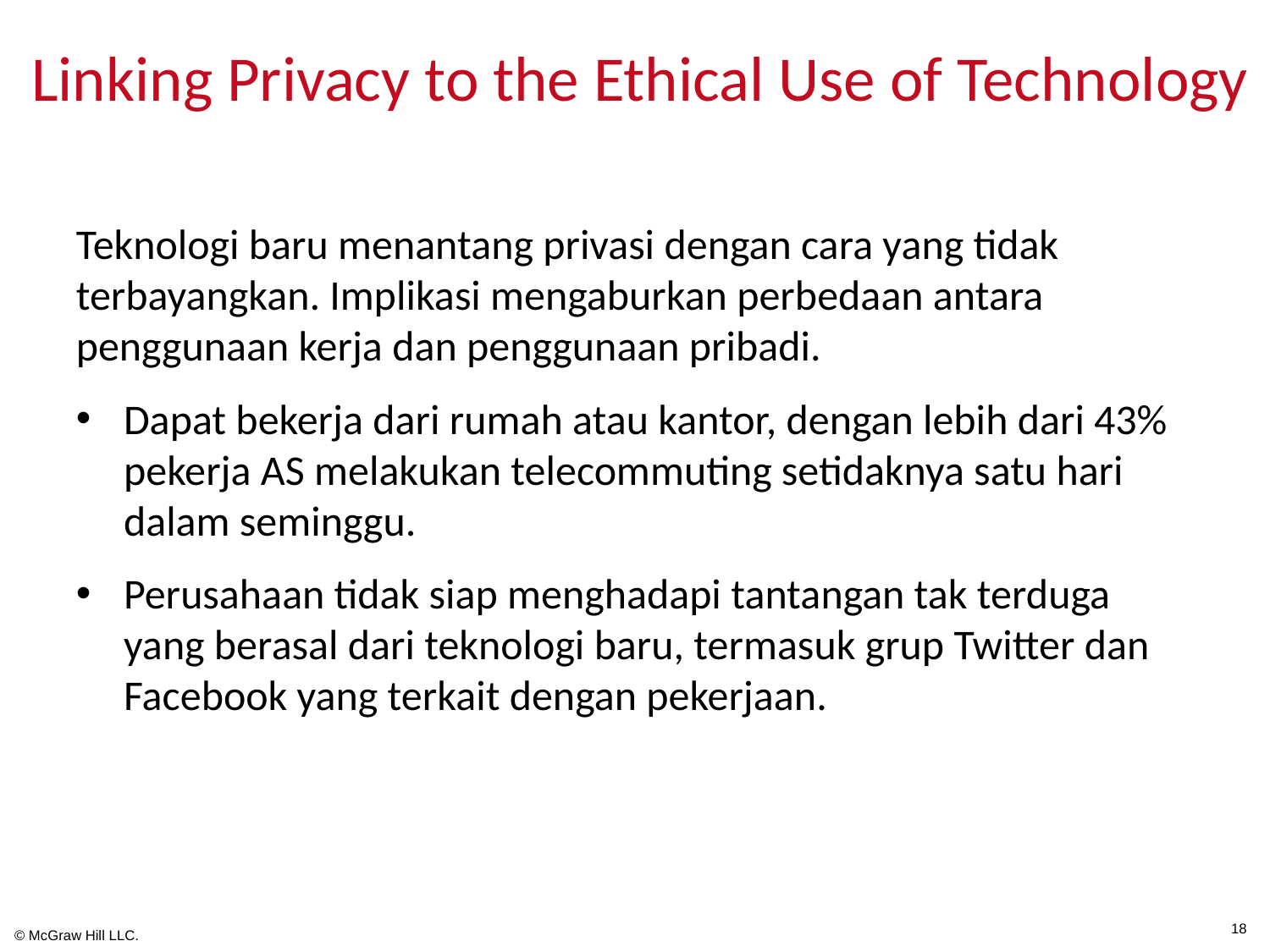

# Linking Privacy to the Ethical Use of Technology

Teknologi baru menantang privasi dengan cara yang tidak terbayangkan. Implikasi mengaburkan perbedaan antara penggunaan kerja dan penggunaan pribadi.
Dapat bekerja dari rumah atau kantor, dengan lebih dari 43% pekerja AS melakukan telecommuting setidaknya satu hari dalam seminggu.
Perusahaan tidak siap menghadapi tantangan tak terduga yang berasal dari teknologi baru, termasuk grup Twitter dan Facebook yang terkait dengan pekerjaan.
18